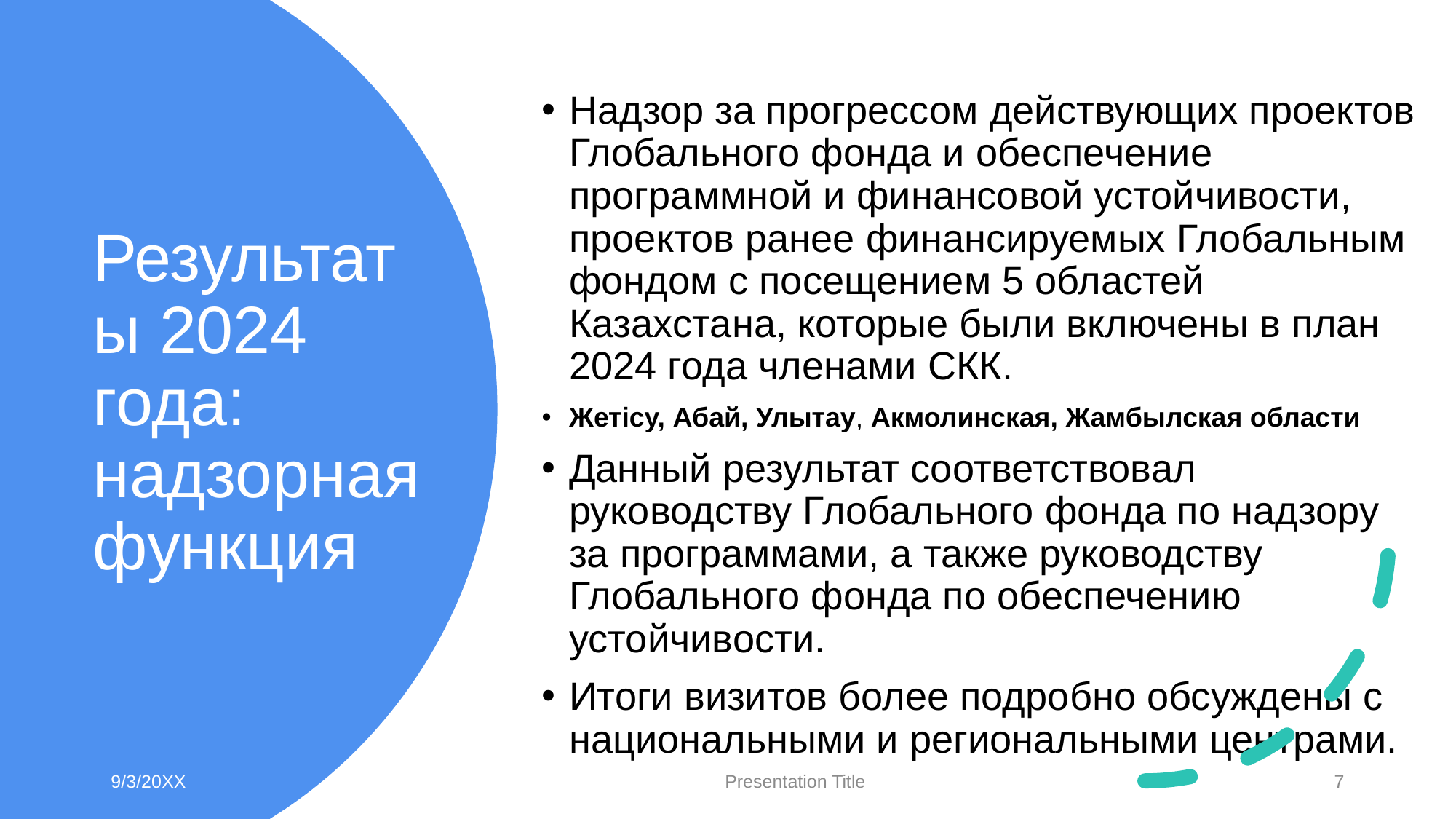

Надзор за прогрессом действующих проектов Глобального фонда и обеспечение программной и финансовой устойчивости, проектов ранее финансируемых Глобальным фондом с посещением 5 областей Казахстана, которые были включены в план 2024 года членами СКК.
Жетісу, Абай, Улытау, Акмолинская, Жамбылская области
Данный результат соответствовал руководству Глобального фонда по надзору за программами, а также руководству Глобального фонда по обеспечению устойчивости.
Итоги визитов более подробно обсуждены с национальными и региональными центрами.
# Результаты 2024 года: надзорная функция

9/3/20XX
Presentation Title
7